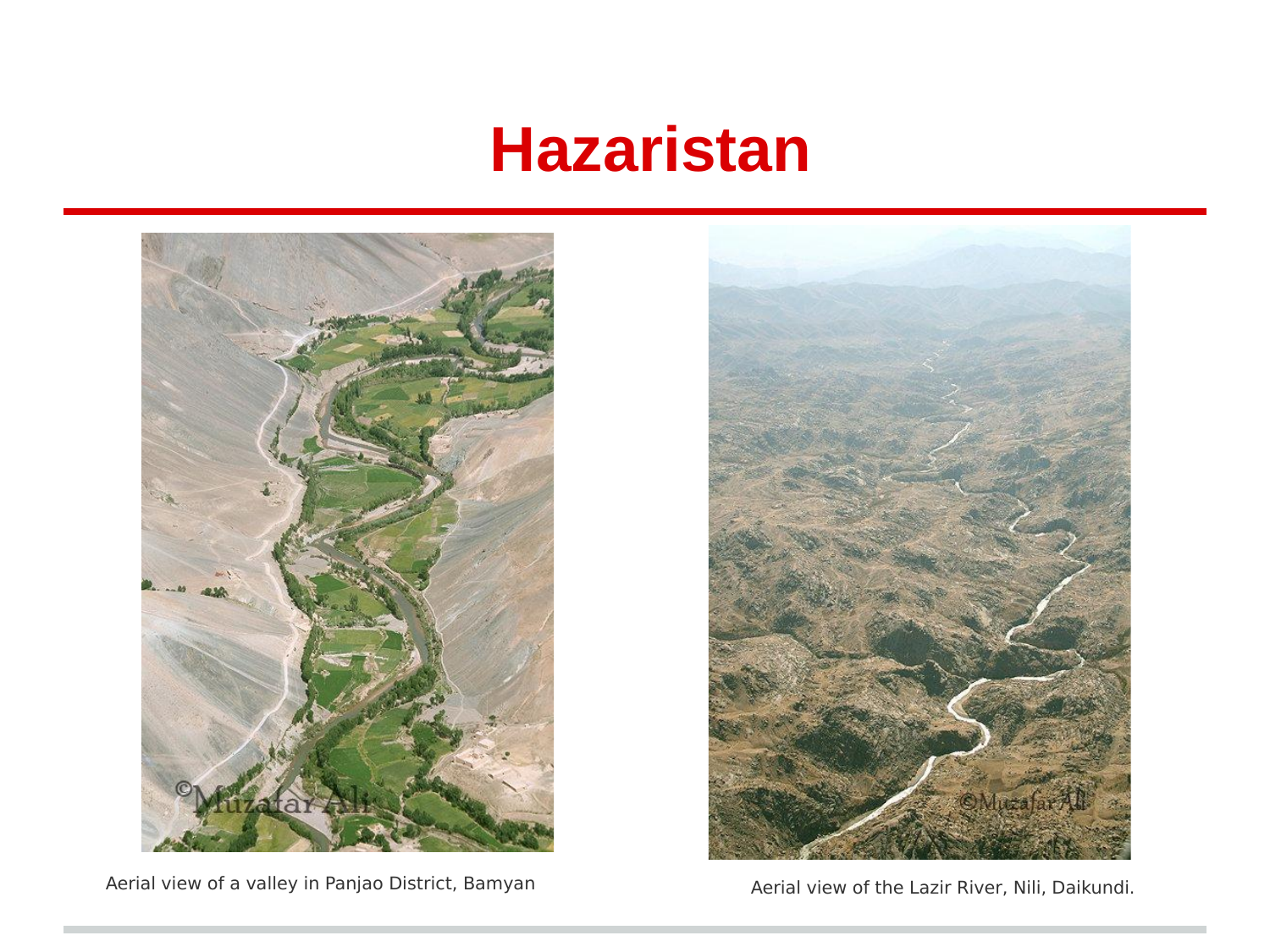

# Hazaristan

Aerial view of a valley in Panjao District, Bamyan
Aerial view of the Lazir River, Nili, Daikundi.